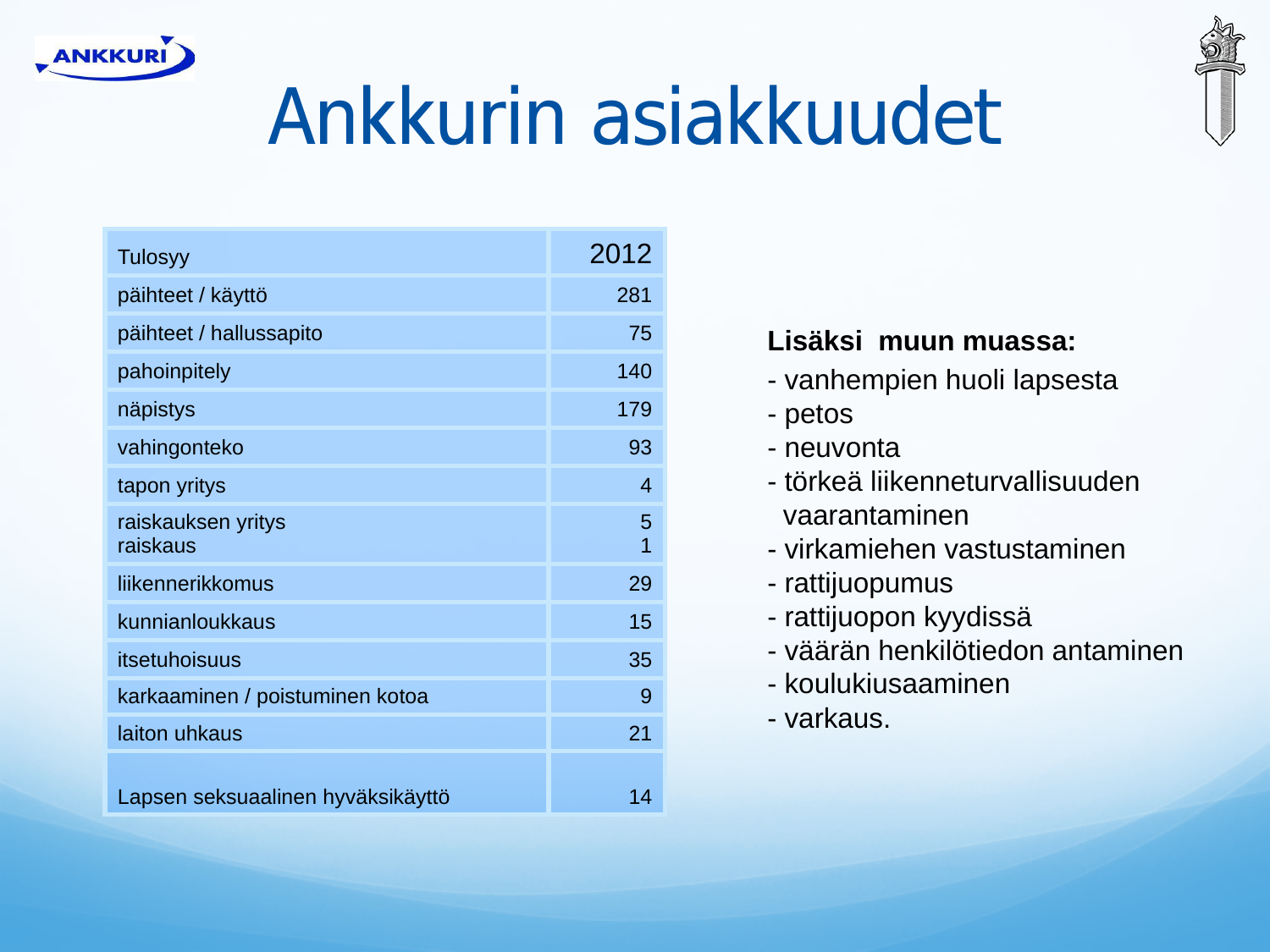

# Ankkurin asiakkuudet
| Tulosyy | 2012 |
| --- | --- |
| päihteet / käyttö | 281 |
| päihteet / hallussapito | 75 |
| pahoinpitely | 140 |
| näpistys | 179 |
| vahingonteko | 93 |
| tapon yritys | 4 |
| raiskauksen yritys raiskaus | 5 1 |
| liikennerikkomus | 29 |
| kunnianloukkaus | 15 |
| itsetuhoisuus | 35 |
| karkaaminen / poistuminen kotoa | 9 |
| laiton uhkaus | 21 |
| Lapsen seksuaalinen hyväksikäyttö | 14 |
Lisäksi  muun muassa:
- vanhempien huoli lapsesta
- petos
- neuvonta
- törkeä liikenneturvallisuuden
  vaarantaminen
- virkamiehen vastustaminen
- rattijuopumus
- rattijuopon kyydissä
- väärän henkilötiedon antaminen
- koulukiusaaminen
- varkaus.